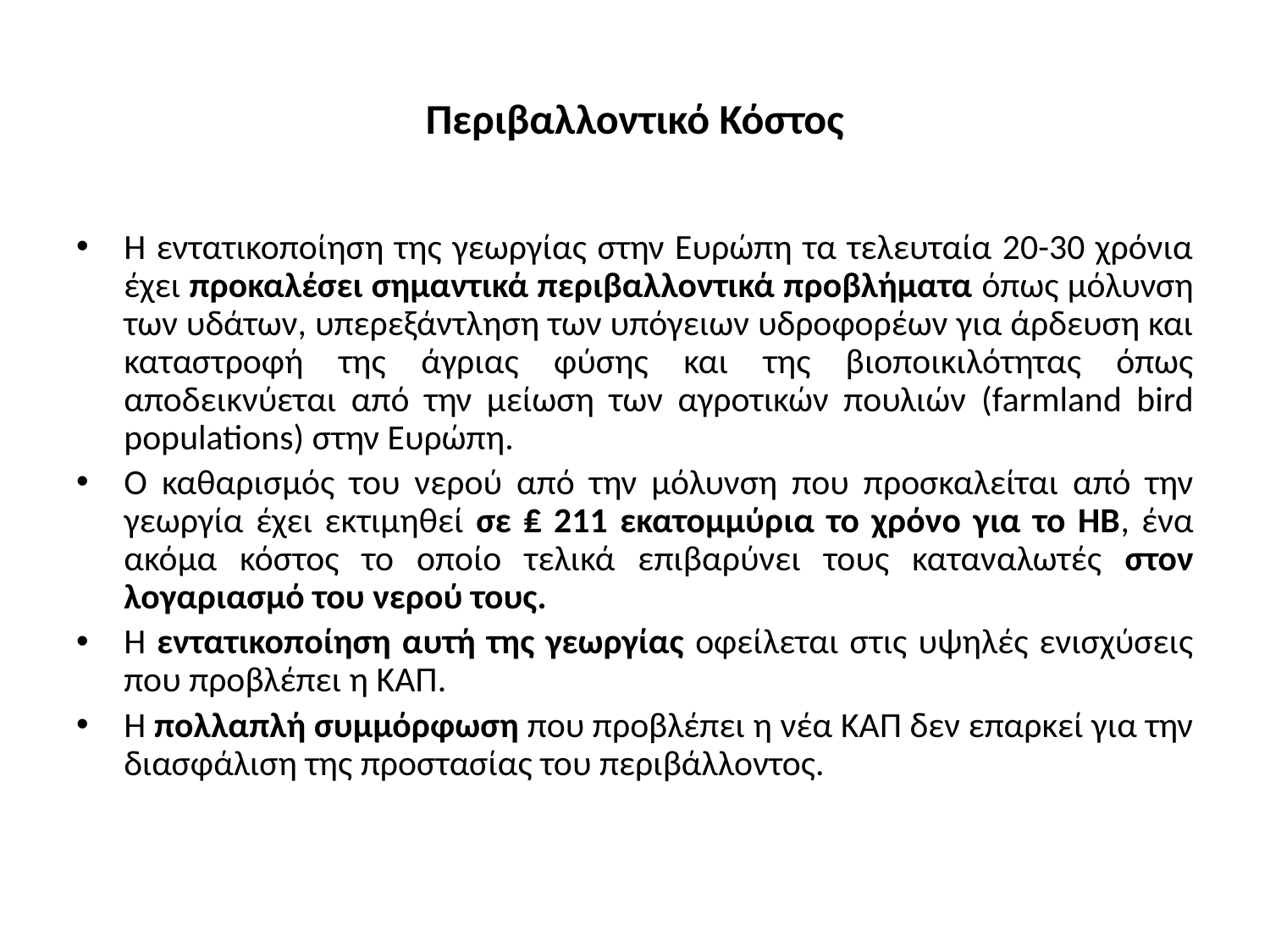

# Περιβαλλοντικό Κόστος
Η εντατικοποίηση της γεωργίας στην Ευρώπη τα τελευταία 20-30 χρόνια έχει προκαλέσει σημαντικά περιβαλλοντικά προβλήματα όπως μόλυνση των υδάτων, υπερεξάντληση των υπόγειων υδροφορέων για άρδευση και καταστροφή της άγριας φύσης και της βιοποικιλότητας όπως αποδεικνύεται από την μείωση των αγροτικών πουλιών (farmland bird populations) στην Ευρώπη.
Ο καθαρισμός του νερού από την μόλυνση που προσκαλείται από την γεωργία έχει εκτιμηθεί σε ₤ 211 εκατομμύρια το χρόνο για το ΗΒ, ένα ακόμα κόστος το οποίο τελικά επιβαρύνει τους καταναλωτές στον λογαριασμό του νερού τους.
Η εντατικοποίηση αυτή της γεωργίας οφείλεται στις υψηλές ενισχύσεις που προβλέπει η ΚΑΠ.
Η πολλαπλή συμμόρφωση που προβλέπει η νέα ΚΑΠ δεν επαρκεί για την διασφάλιση της προστασίας του περιβάλλοντος.